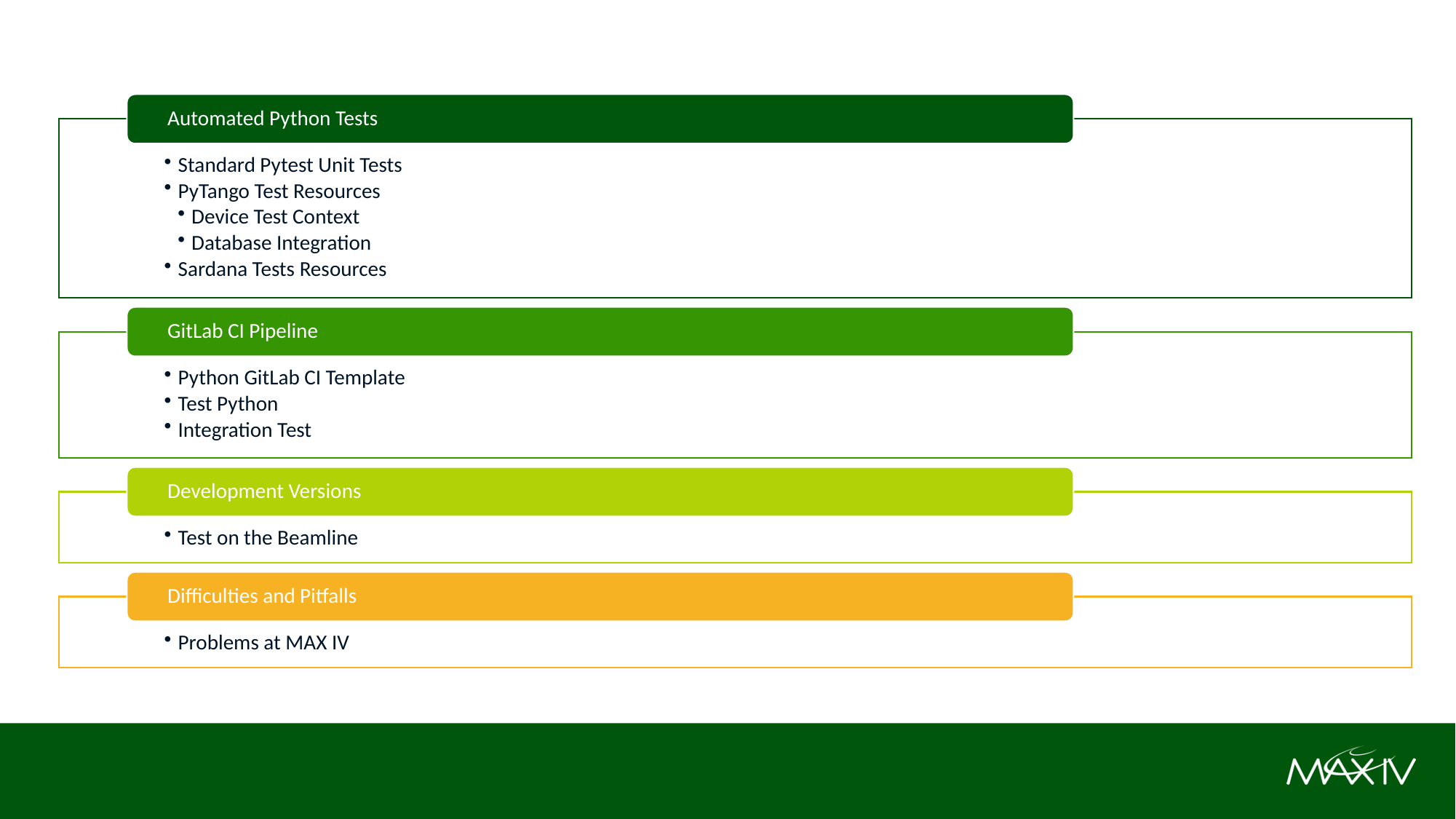

#
Standard Pytest Unit Tests
PyTango Test Resources
Device Test Context
Database Integration
Sardana Tests Resources
Automated Python Tests
Python GitLab CI Template
Test Python
Integration Test
GitLab CI Pipeline
Test on the Beamline
Development Versions
Problems at MAX IV
Difficulties and Pitfalls